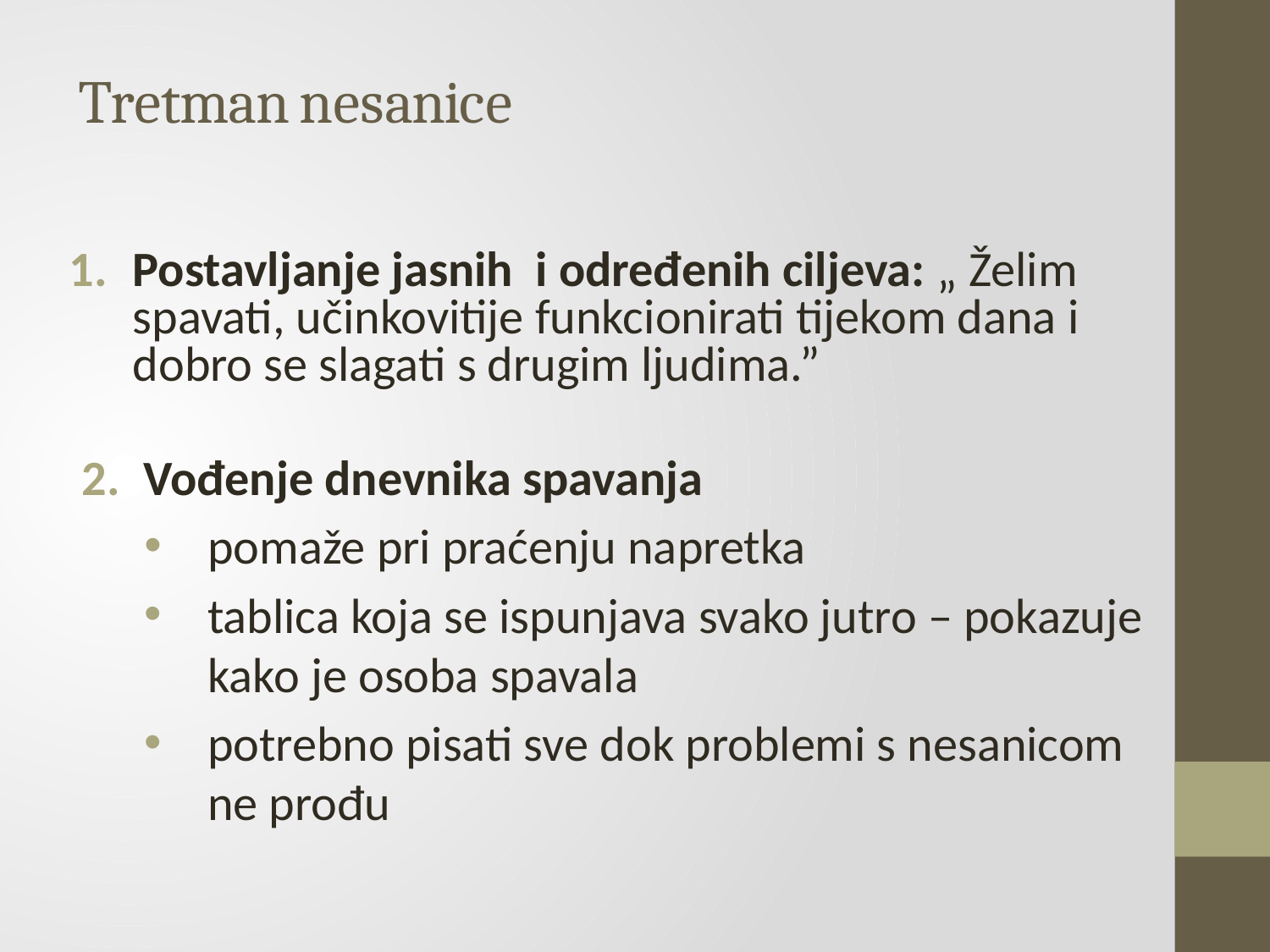

# Tretman nesanice

Postavljanje jasnih  i određenih ciljeva: „ Želim spavati, učinkovitije funkcionirati tijekom dana i dobro se slagati s drugim ljudima.”

Vođenje dnevnika spavanja
pomaže pri praćenju napretka
tablica koja se ispunjava svako jutro – pokazuje kako je osoba spavala
potrebno pisati sve dok problemi s nesanicom ne prođu